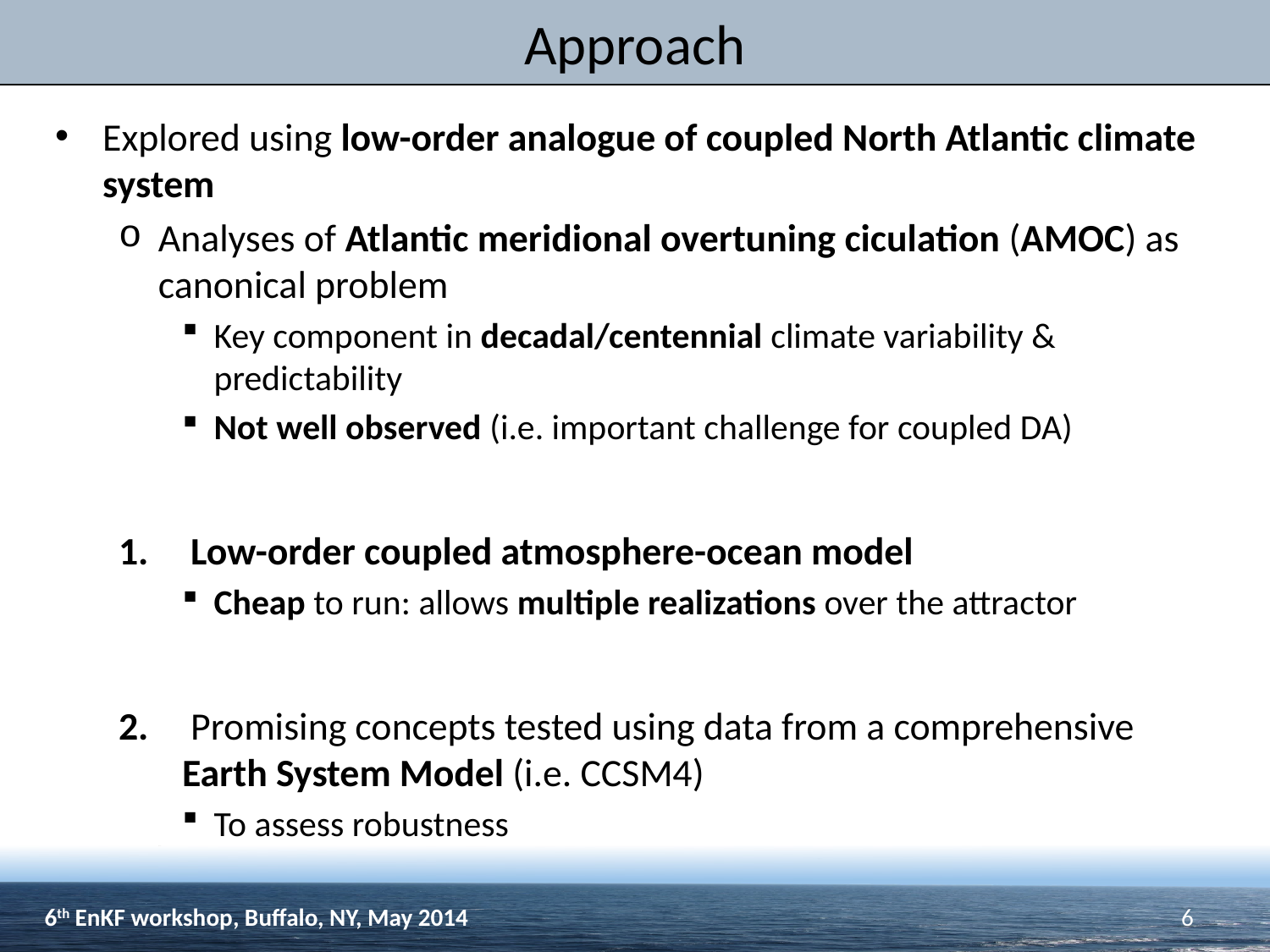

# Approach
Explored using low-order analogue of coupled North Atlantic climate system
Analyses of Atlantic meridional overtuning ciculation (AMOC) as canonical problem
Key component in decadal/centennial climate variability & predictability
Not well observed (i.e. important challenge for coupled DA)

 Low-order coupled atmosphere-ocean model
Cheap to run: allows multiple realizations over the attractor

 Promising concepts tested using data from a comprehensive Earth System Model (i.e. CCSM4)
To assess robustness
6th EnKF workshop, Buffalo, NY, May 2014
6